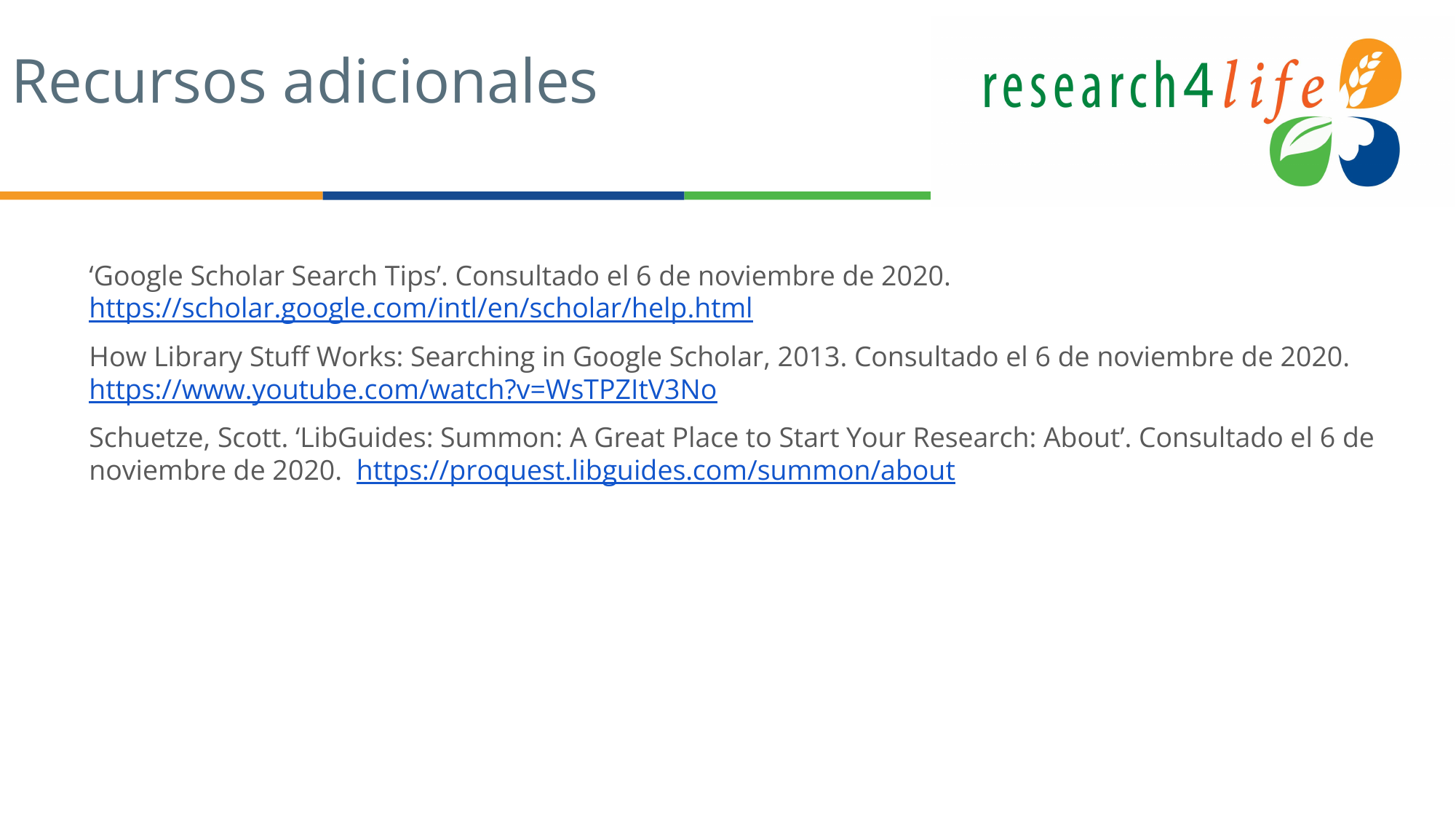

# Recursos adicionales

‘Google Scholar Search Tips’. Consultado el 6 de noviembre de 2020. https://scholar.google.com/intl/en/scholar/help.html
How Library Stuff Works: Searching in Google Scholar, 2013. Consultado el 6 de noviembre de 2020. https://www.youtube.com/watch?v=WsTPZItV3No
Schuetze, Scott. ‘LibGuides: Summon: A Great Place to Start Your Research: About’. Consultado el 6 de noviembre de 2020.  https://proquest.libguides.com/summon/about